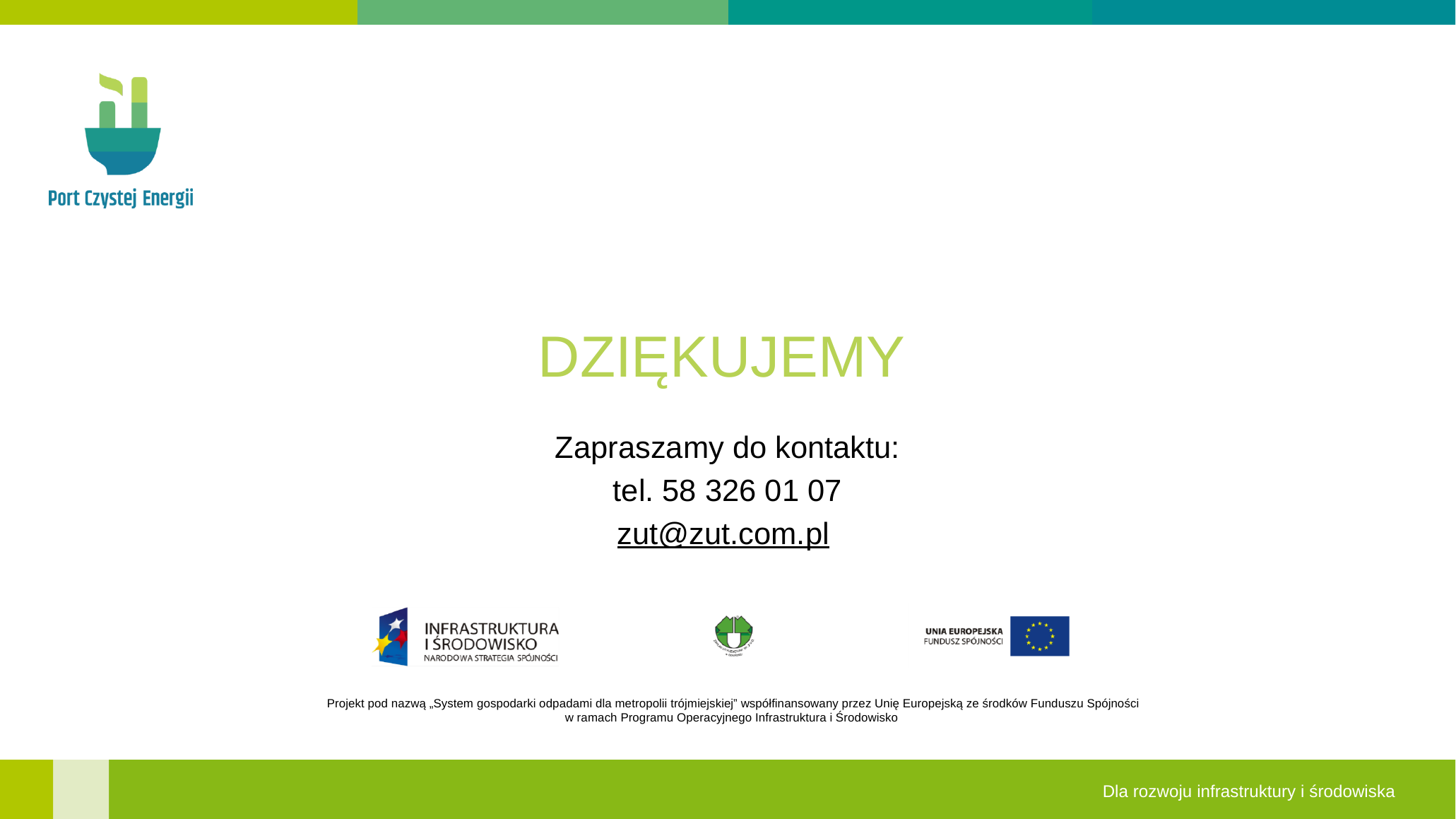

# DZIĘKUJEMY
Zapraszamy do kontaktu:
tel. 58 326 01 07
zut@zut.com.pl